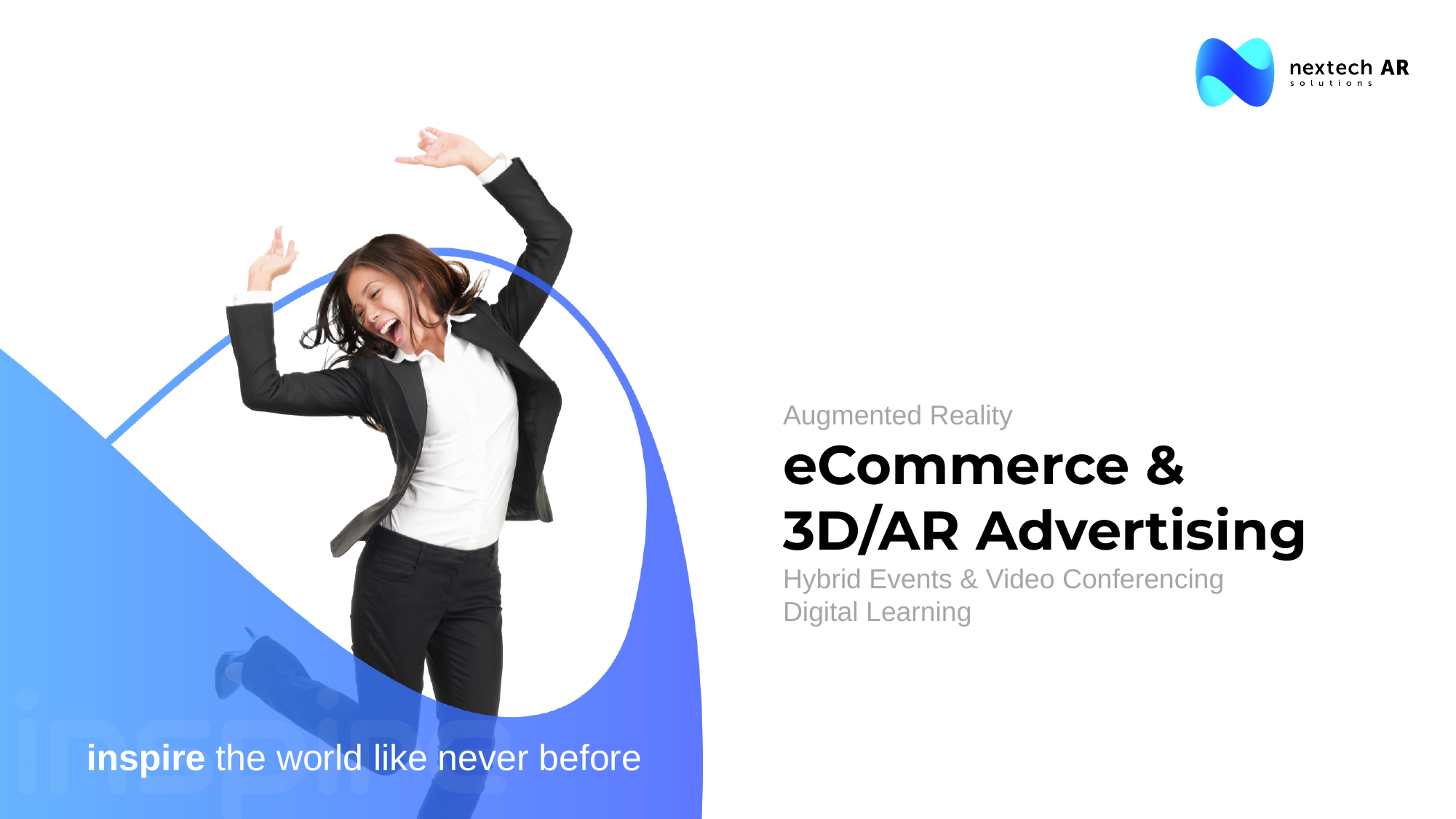

Augmented Reality
eCommerce & 3D/AR Advertising
Hybrid Events & Video Conferencing
Digital Learning